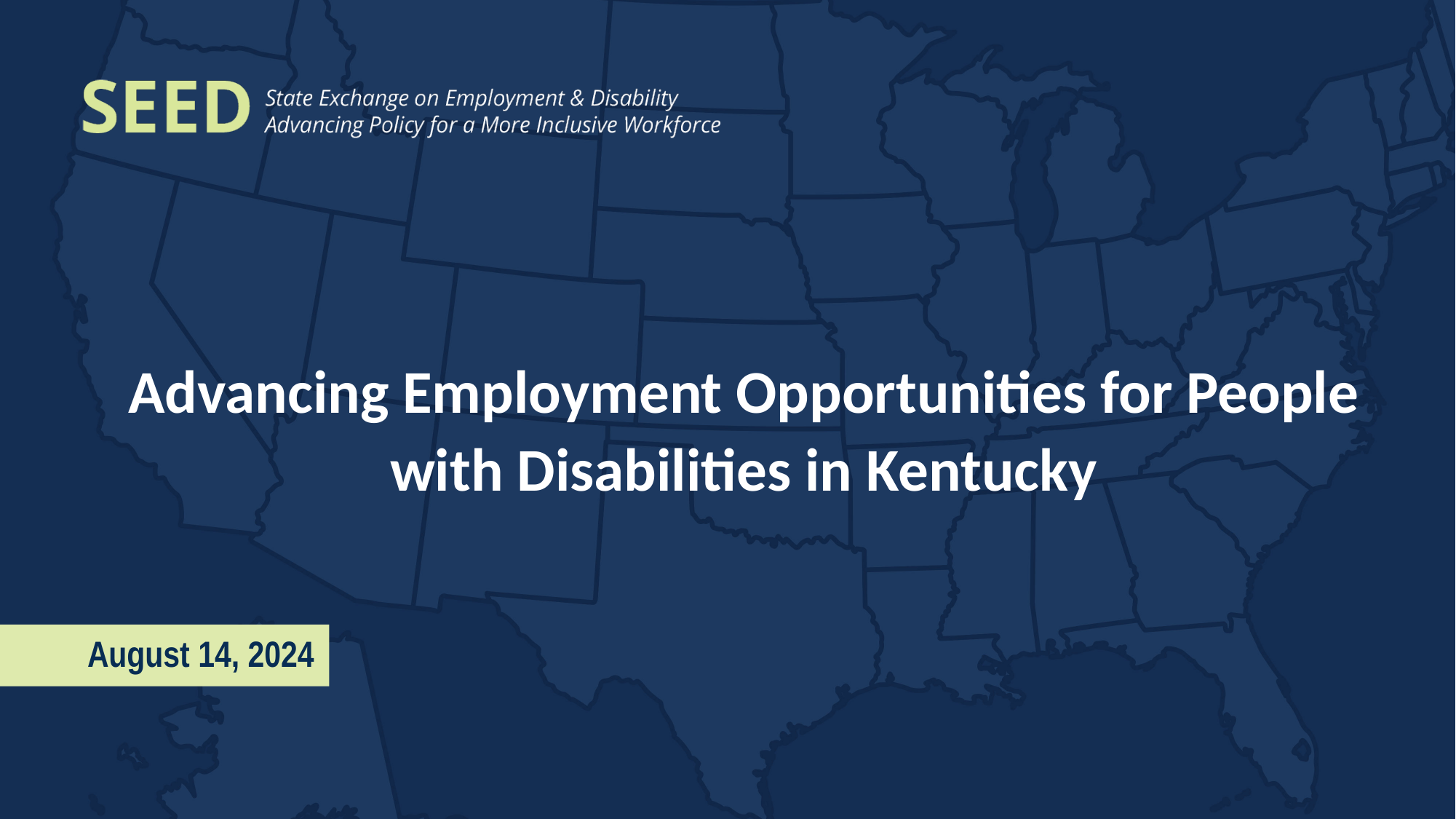

# Advancing Employment Opportunities for People with Disabilities in Kentucky
August 14, 2024